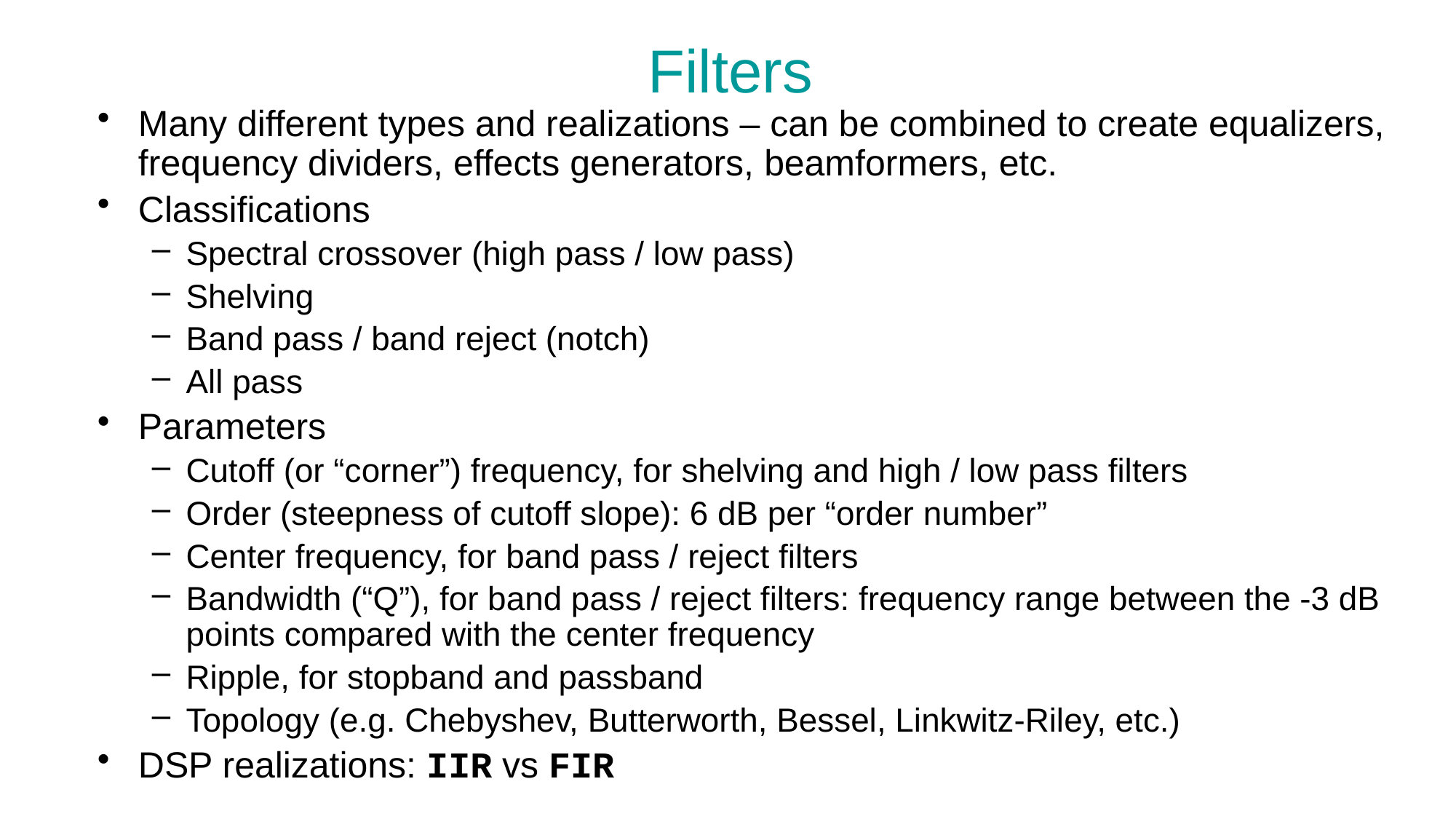

# Filters
Many different types and realizations – can be combined to create equalizers, frequency dividers, effects generators, beamformers, etc.
Classifications
Spectral crossover (high pass / low pass)
Shelving
Band pass / band reject (notch)
All pass
Parameters
Cutoff (or “corner”) frequency, for shelving and high / low pass filters
Order (steepness of cutoff slope): 6 dB per “order number”
Center frequency, for band pass / reject filters
Bandwidth (“Q”), for band pass / reject filters: frequency range between the -3 dB points compared with the center frequency
Ripple, for stopband and passband
Topology (e.g. Chebyshev, Butterworth, Bessel, Linkwitz-Riley, etc.)
DSP realizations: IIR vs FIR